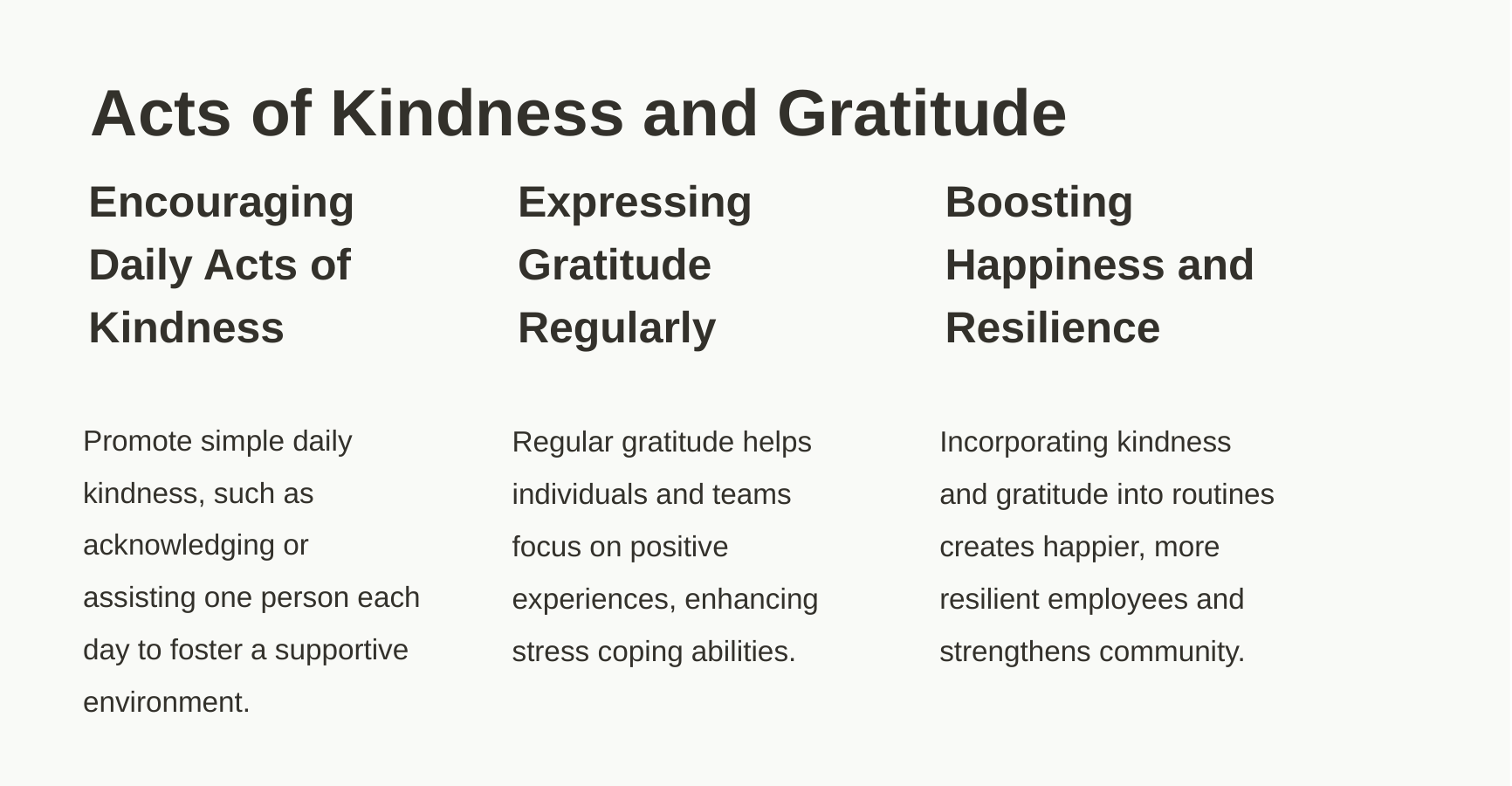

Acts of Kindness and Gratitude
Encouraging Daily Acts of Kindness
Expressing Gratitude Regularly
Boosting Happiness and Resilience
Promote simple daily kindness, such as acknowledging or assisting one person each day to foster a supportive environment.
Regular gratitude helps individuals and teams focus on positive experiences, enhancing stress coping abilities.
Incorporating kindness and gratitude into routines creates happier, more resilient employees and strengthens community.